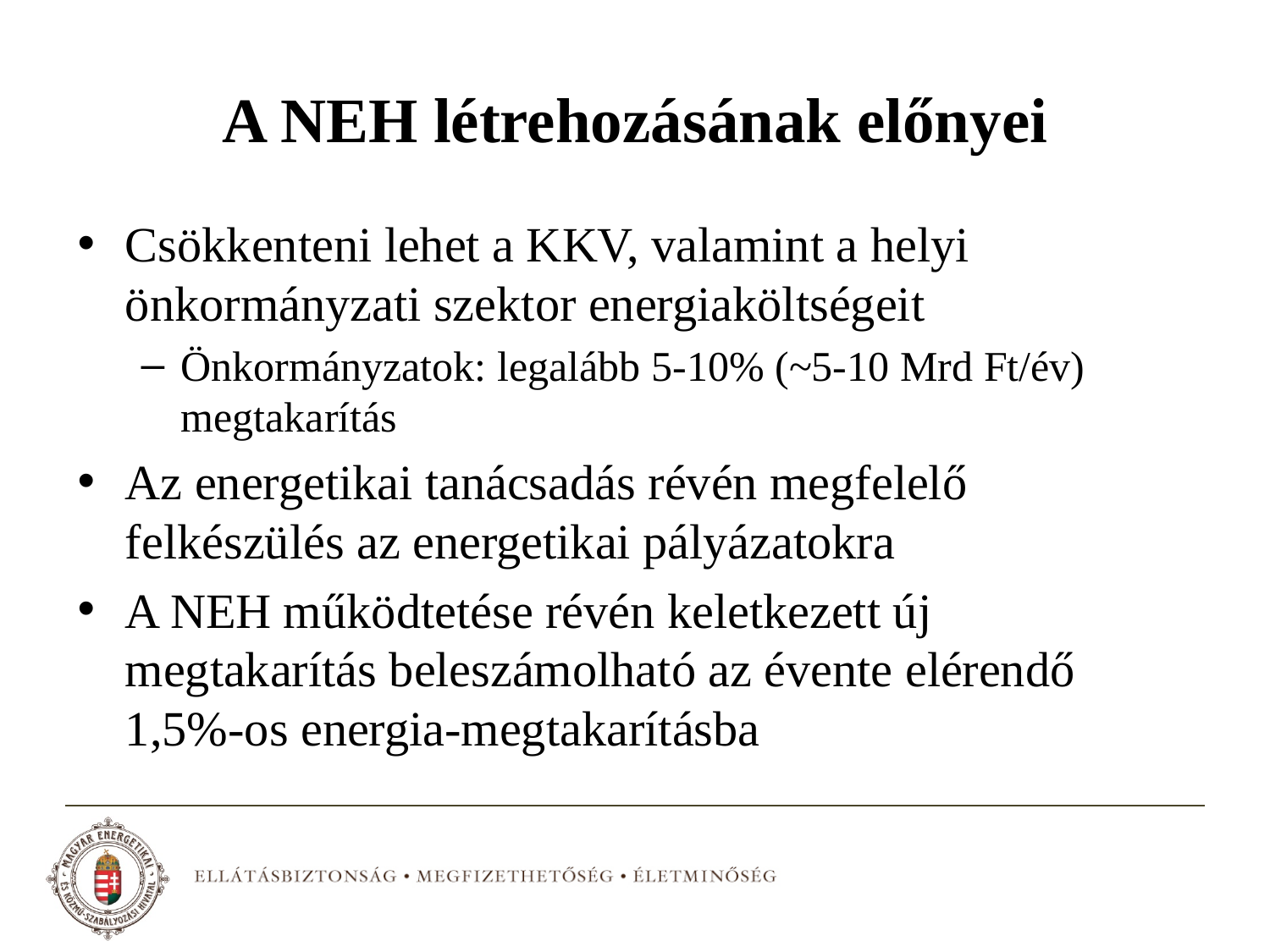

# A NEH létrehozásának előnyei
Csökkenteni lehet a KKV, valamint a helyi önkormányzati szektor energiaköltségeit
Önkormányzatok: legalább 5-10% (~5-10 Mrd Ft/év) megtakarítás
Az energetikai tanácsadás révén megfelelő felkészülés az energetikai pályázatokra
A NEH működtetése révén keletkezett új megtakarítás beleszámolható az évente elérendő 1,5%-os energia-megtakarításba